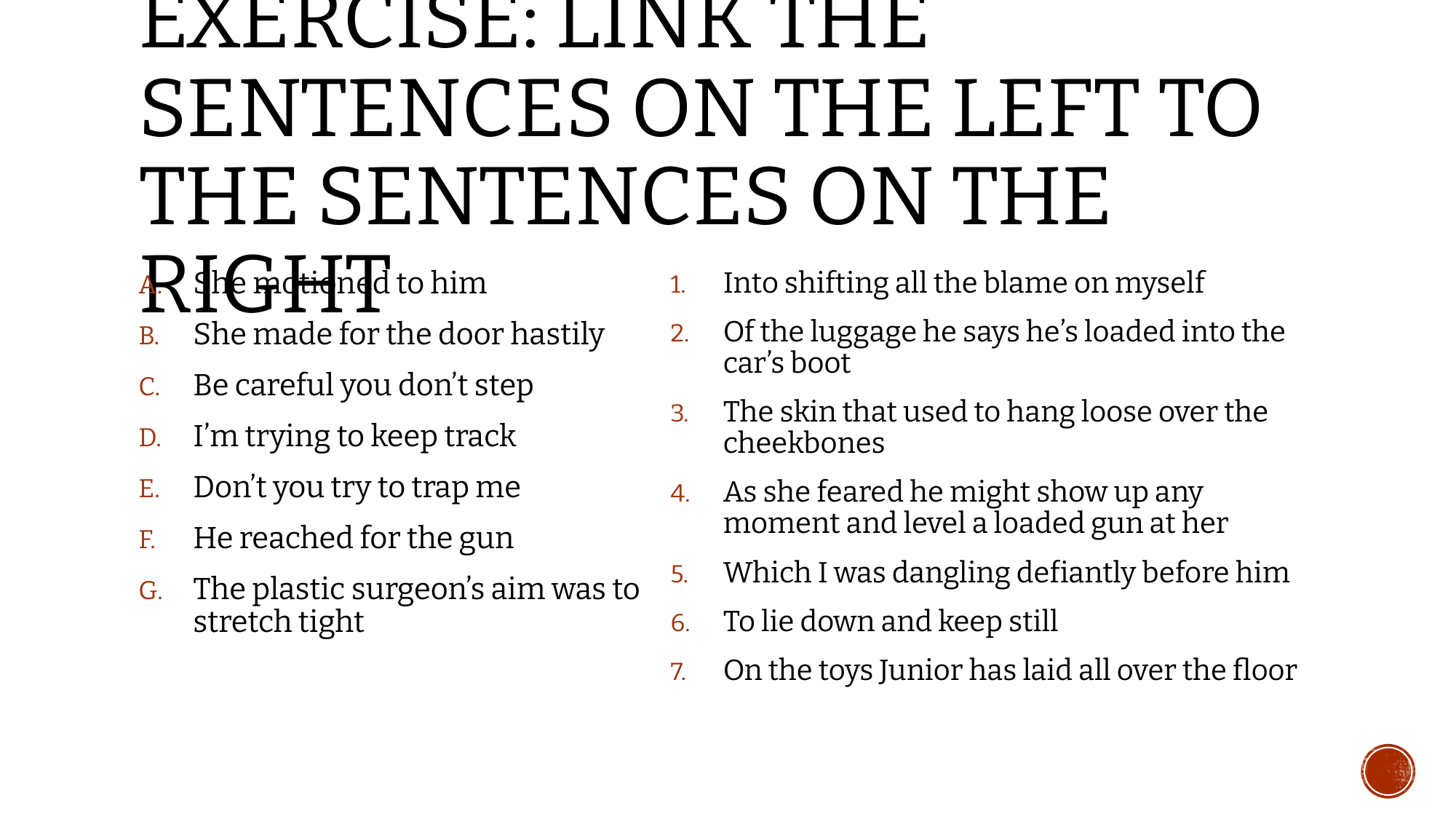

# Exercise: Link the sentences on the left to the sentences on the right
She motioned to him
She made for the door hastily
Be careful you don’t step
I’m trying to keep track
Don’t you try to trap me
He reached for the gun
The plastic surgeon’s aim was to stretch tight
Into shifting all the blame on myself
Of the luggage he says he’s loaded into the car’s boot
The skin that used to hang loose over the cheekbones
As she feared he might show up any moment and level a loaded gun at her
Which I was dangling defiantly before him
To lie down and keep still
On the toys Junior has laid all over the floor